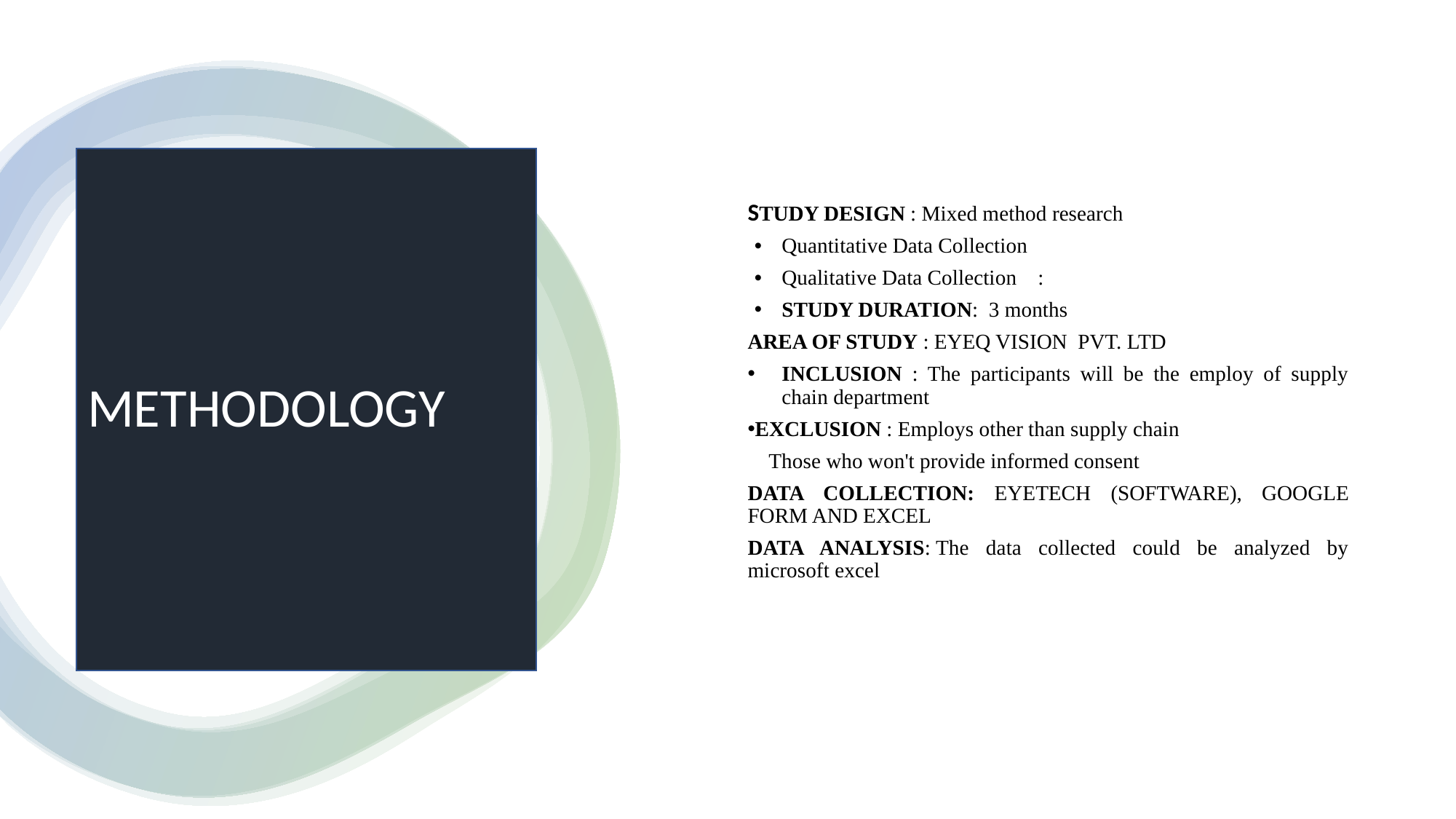

STUDY DESIGN : Mixed method research
Quantitative Data Collection
Qualitative Data Collection    :
STUDY DURATION:  3 months
AREA OF STUDY : EYEQ VISION  PVT. LTD
INCLUSION : The participants will be the employ of supply chain department
EXCLUSION : Employs other than supply chain
    Those who won't provide informed consent
DATA COLLECTION: EYETECH (SOFTWARE), GOOGLE FORM AND EXCEL
DATA ANALYSIS: The data collected could be analyzed by microsoft excel

METHODOLOGY